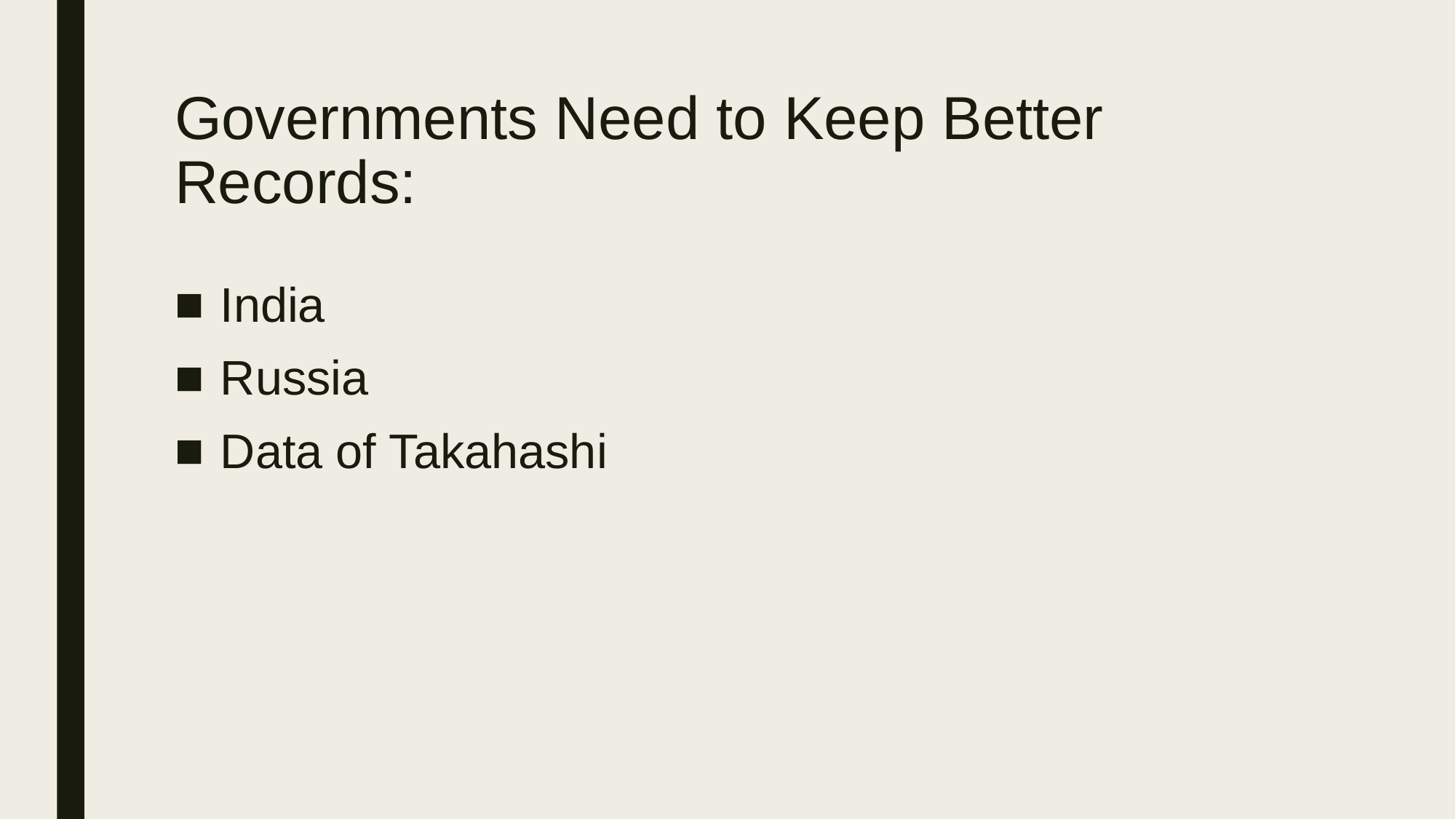

# Governments Need to Keep Better Records:
India
Russia
Data of Takahashi